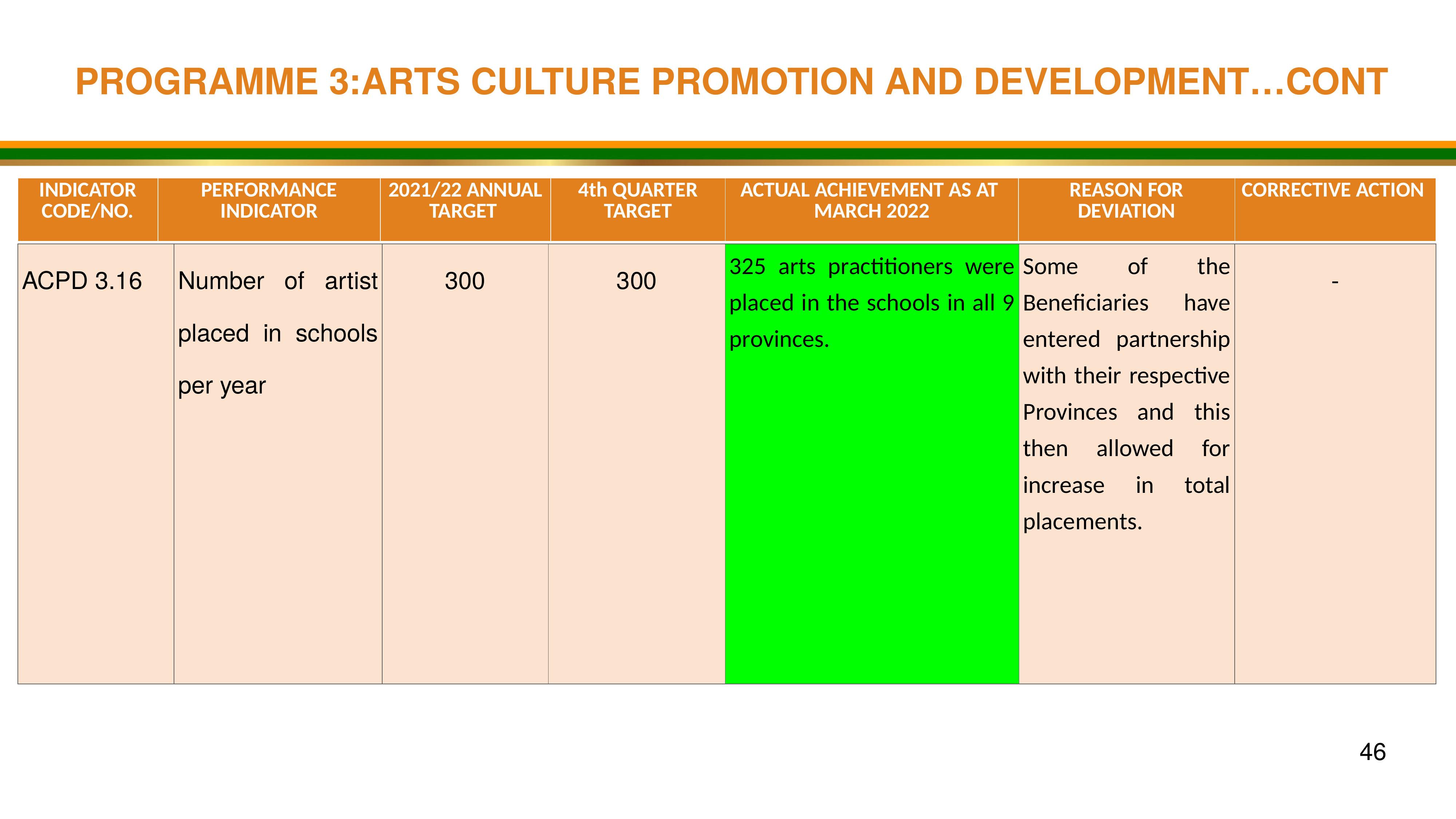

PROGRAMME 3:ARTS CULTURE PROMOTION AND DEVELOPMENT…CONT
| INDICATOR CODE/NO. | PERFORMANCE INDICATOR | 2021/22 ANNUAL TARGET | 4th QUARTER TARGET | ACTUAL ACHIEVEMENT AS AT MARCH 2022 | REASON FOR DEVIATION | CORRECTIVE ACTION |
| --- | --- | --- | --- | --- | --- | --- |
| ACPD 3.16 | Number of artist placed in schools per year | 300 | 300 | 325 arts practitioners were placed in the schools in all 9 provinces. | Some of the Beneficiaries have entered partnership with their respective Provinces and this then allowed for increase in total placements. | - |
| --- | --- | --- | --- | --- | --- | --- |
46